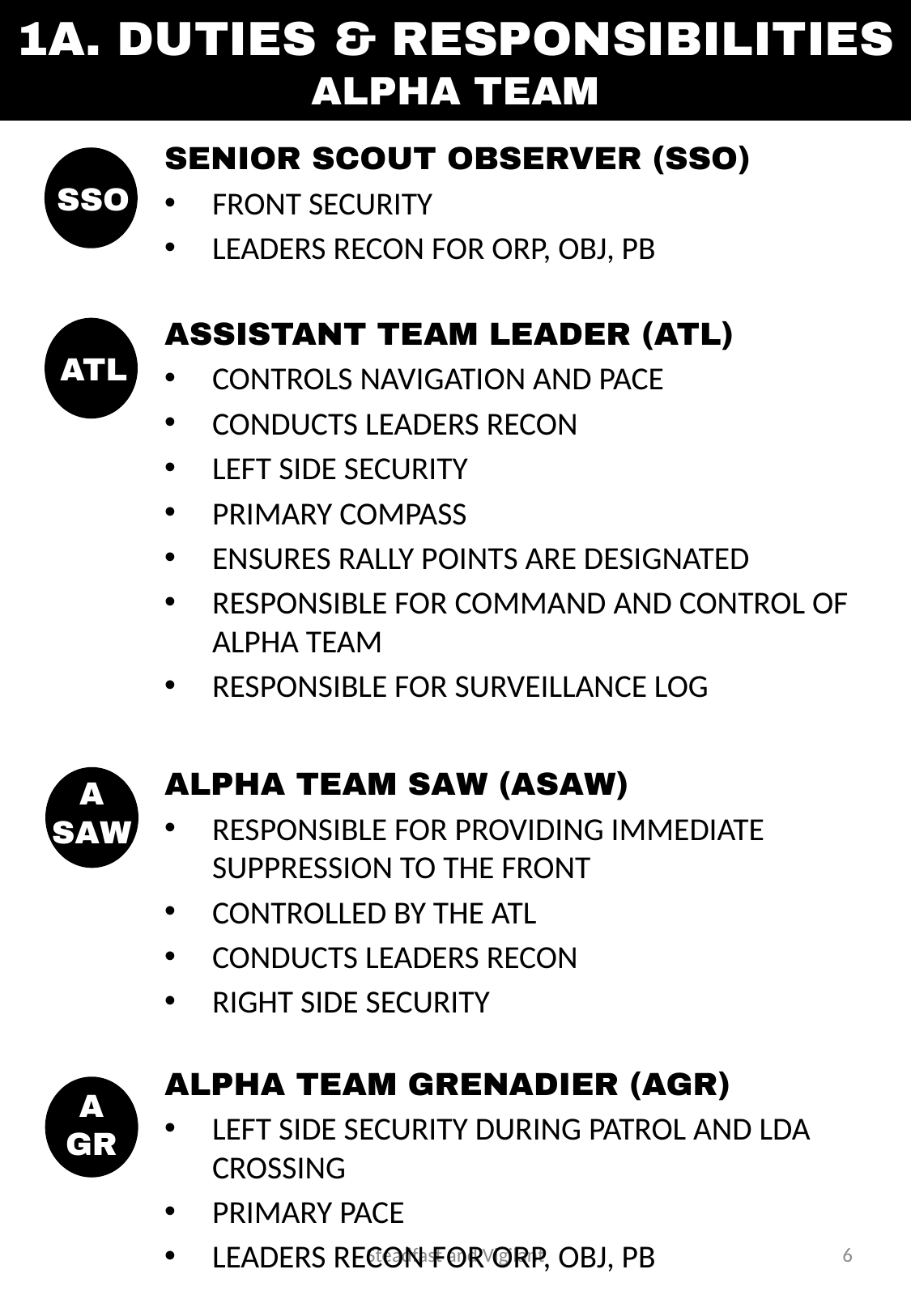

# 1A. DUTIES & RESPONSIBILITIES ALPHA TEAM
SENIOR SCOUT OBSERVER (SSO)
Front Security
Leaders Recon for ORP, OBJ, PB

SSO
ASSISTANT TEAM LEADER (ATL)
Controls Navigation and Pace
Conducts Leaders Recon
Left Side Security
Primary Compass
Ensures Rally Points are designated
Responsible for command and control of Alpha Team
Responsible for Surveillance Log

ATL
Alpha team saw (ASAW)
Responsible for providing immediate suppression to the front
Controlled by the ATL
Conducts Leaders Recon
Right Side Security
A
SAW

ALPHA TEAM GRENADIER (AGR)
Left Side Security during patrol and LDA crossing
Primary Pace
Leaders Recon for ORP, OBJ, PB

A
GR
Steadfast and Vigilant
6